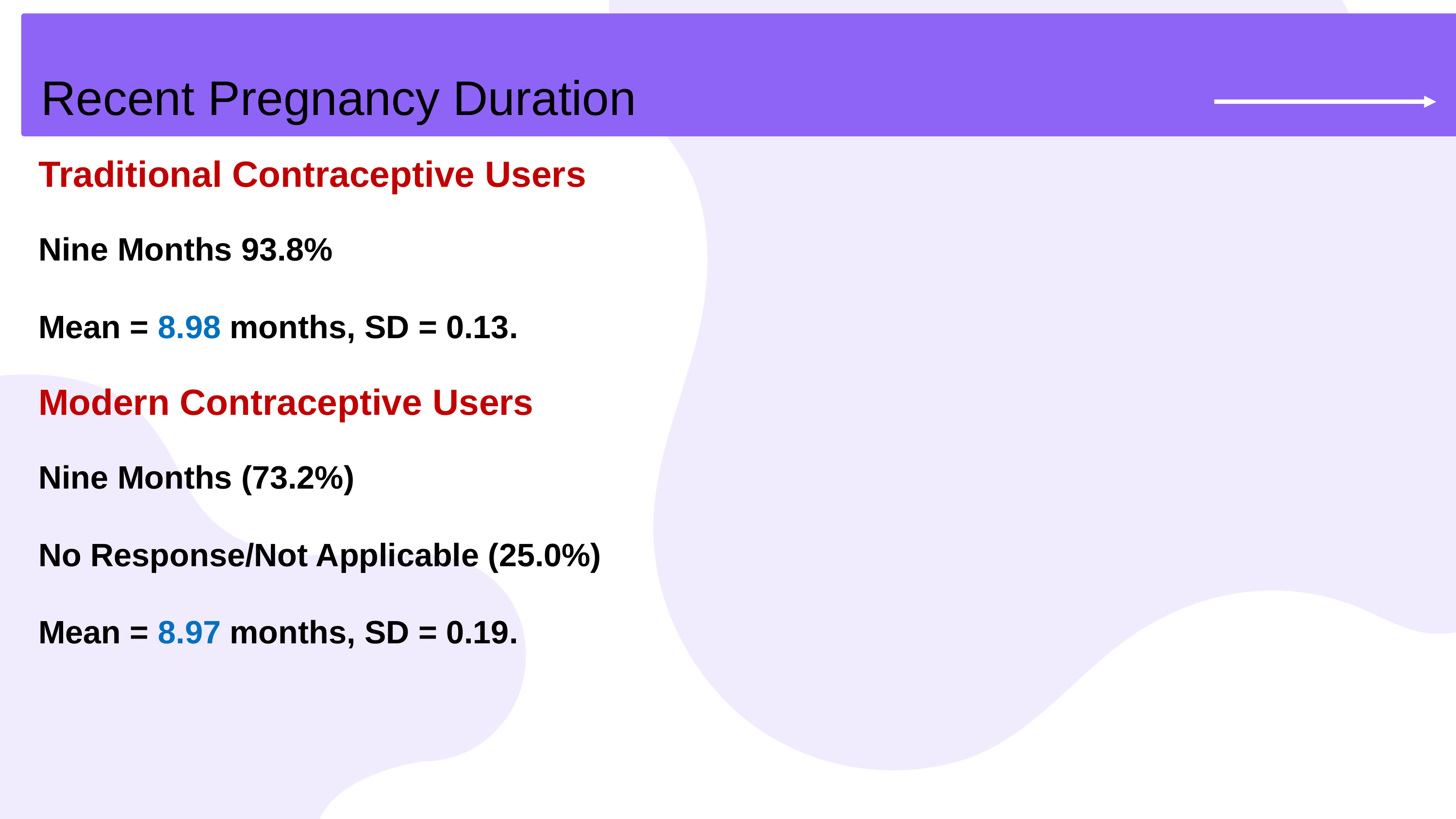

Recent Pregnancy Duration
Traditional Contraceptive Users

Nine Months 93.8%

Mean = 8.98 months, SD = 0.13.

Modern Contraceptive Users

Nine Months (73.2%)

No Response/Not Applicable (25.0%)

Mean = 8.97 months, SD = 0.19.